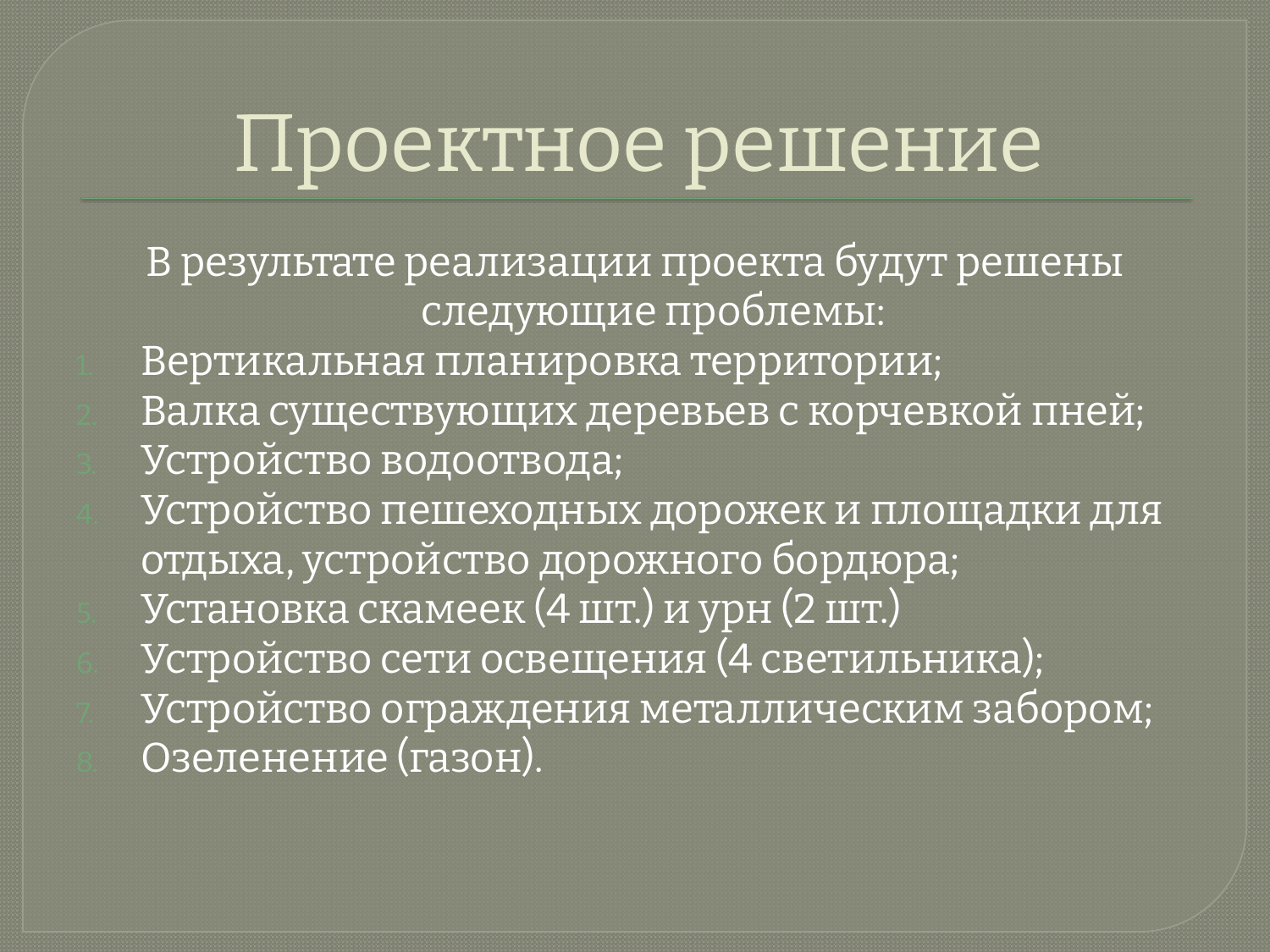

# Проектное решение
В результате реализации проекта будут решены следующие проблемы:
Вертикальная планировка территории;
Валка существующих деревьев с корчевкой пней;
Устройство водоотвода;
Устройство пешеходных дорожек и площадки для отдыха, устройство дорожного бордюра;
Установка скамеек (4 шт.) и урн (2 шт.)
Устройство сети освещения (4 светильника);
Устройство ограждения металлическим забором;
Озеленение (газон).